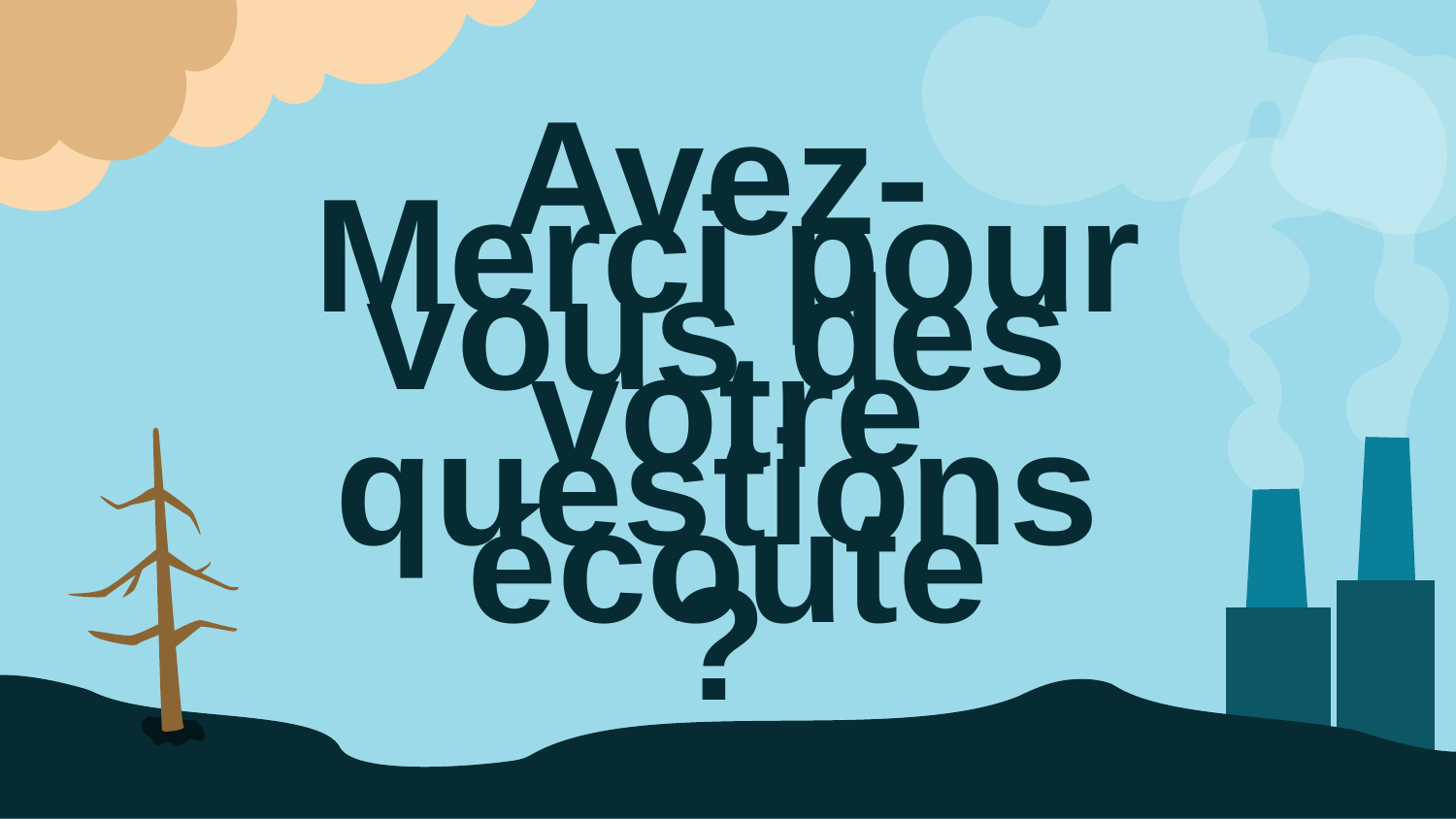

Avez-vous des questions?
# Merci pour votre écoute